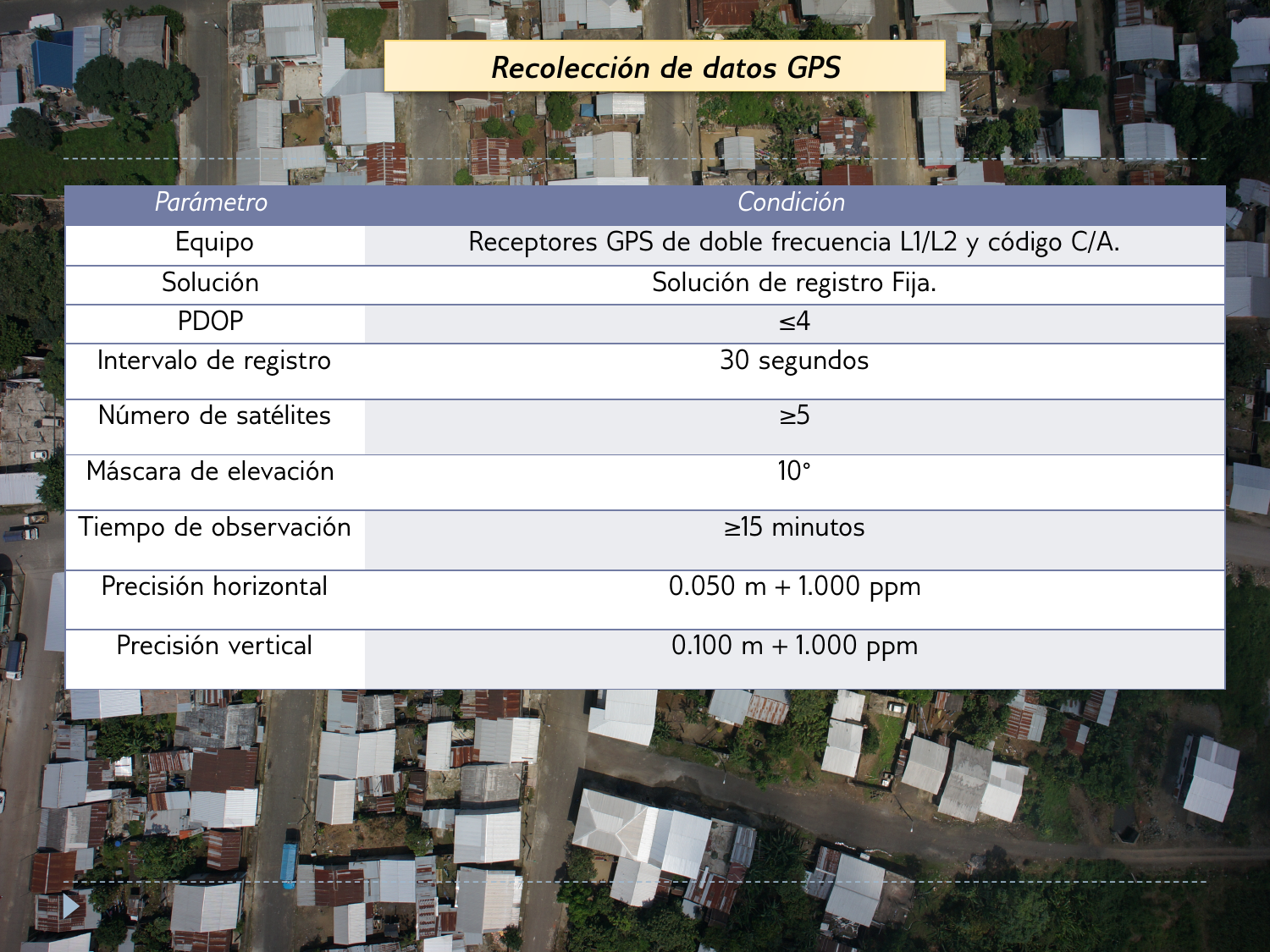

Recolección de datos GPS
| Parámetro | Condición |
| --- | --- |
| Equipo | Receptores GPS de doble frecuencia L1/L2 y código C/A. |
| Solución | Solución de registro Fija. |
| PDOP | ≤4 |
| Intervalo de registro | 30 segundos |
| Número de satélites | ≥5 |
| Máscara de elevación | 10° |
| Tiempo de observación | ≥15 minutos |
| Precisión horizontal | 0.050 m + 1.000 ppm |
| Precisión vertical | 0.100 m + 1.000 ppm |